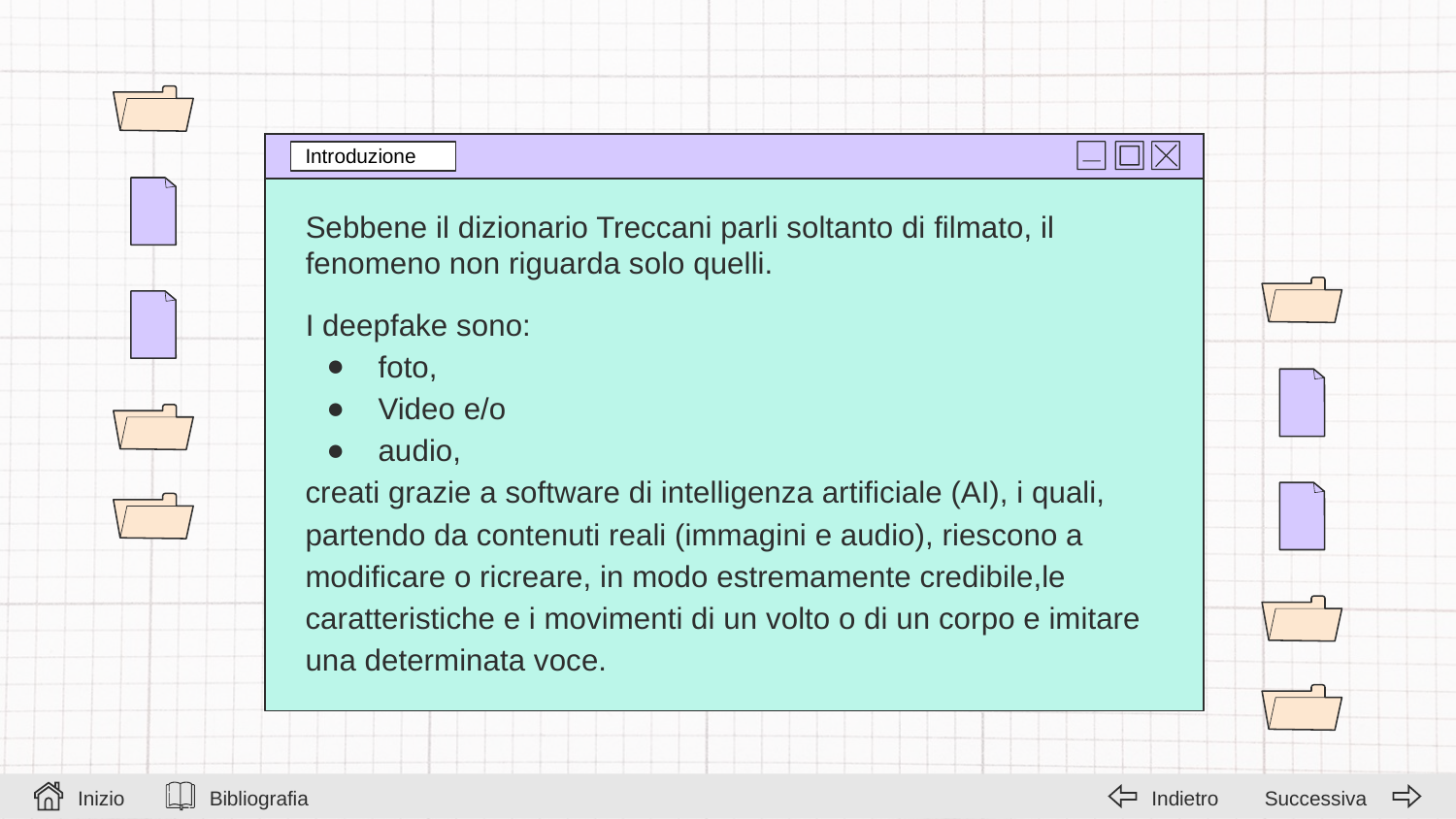

Introduzione
# Sebbene il dizionario Treccani parli soltanto di filmato, il fenomeno non riguarda solo quelli.
I deepfake sono:
foto,
Video e/o
audio,
creati grazie a software di intelligenza artificiale (AI), i quali, partendo da contenuti reali (immagini e audio), riescono a modificare o ricreare, in modo estremamente credibile,le caratteristiche e i movimenti di un volto o di un corpo e imitare una determinata voce.
Bibliografia
Successiva
Inizio
Indietro